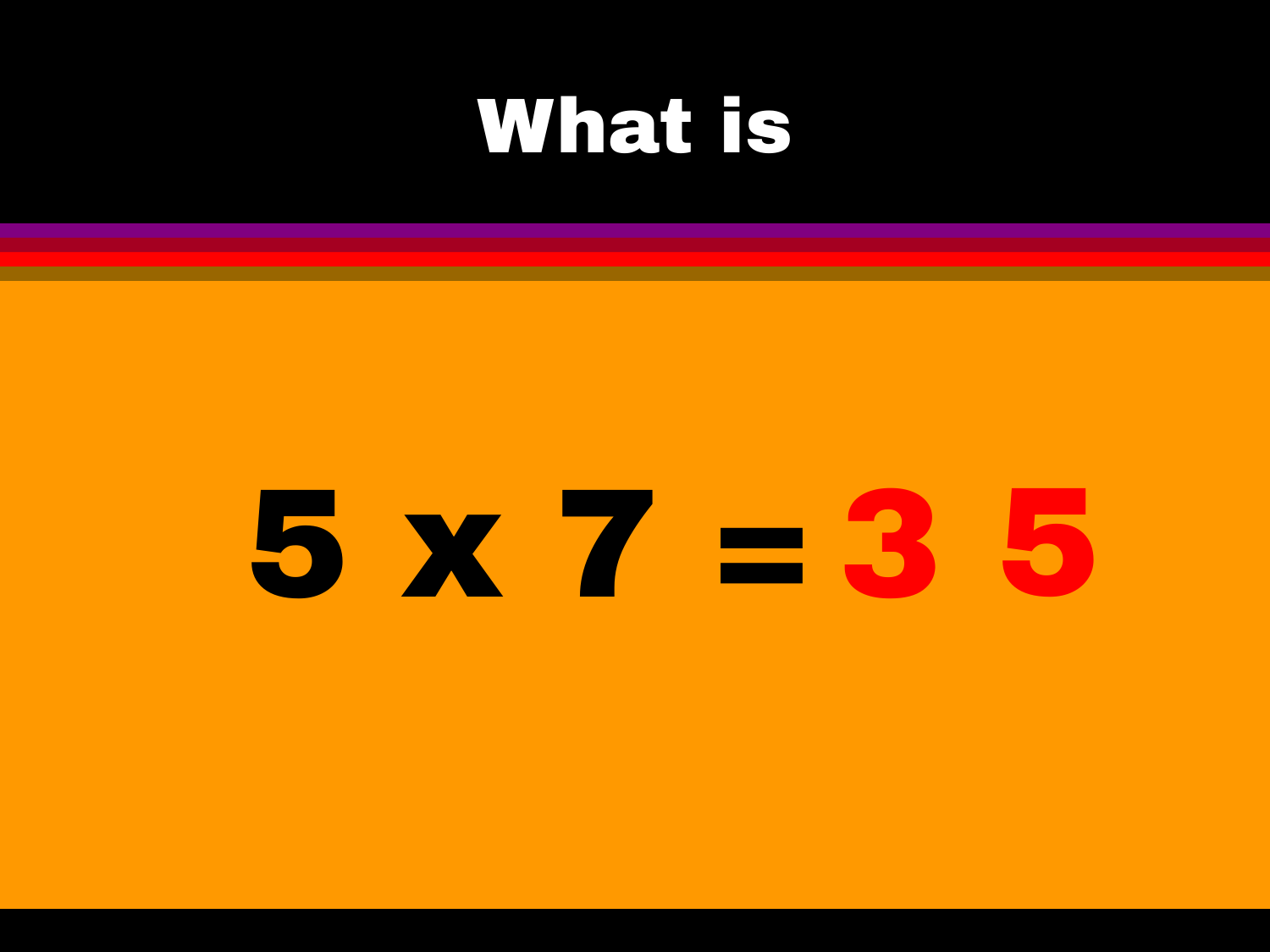

# What is
5
5 x 7 =
3